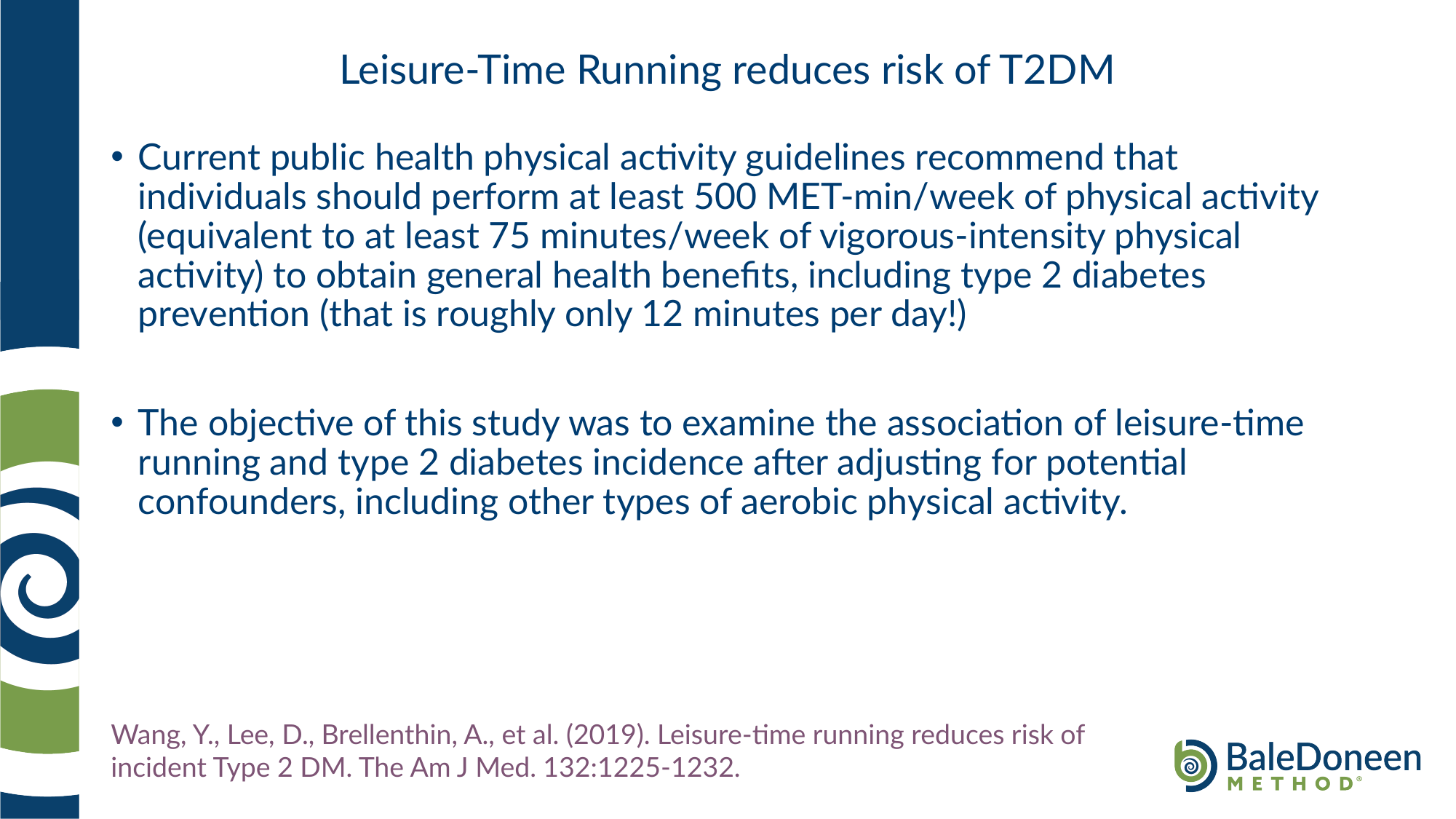

# Leisure-Time Running reduces risk of T2DM
Current public health physical activity guidelines recommend that individuals should perform at least 500 MET-min/week of physical activity (equivalent to at least 75 minutes/week of vigorous-intensity physical activity) to obtain general health benefits, including type 2 diabetes prevention (that is roughly only 12 minutes per day!)

The objective of this study was to examine the association of leisure-time running and type 2 diabetes incidence after adjusting for potential confounders, including other types of aerobic physical activity.
Wang, Y., Lee, D., Brellenthin, A., et al. (2019). Leisure-time running reduces risk of incident Type 2 DM. The Am J Med. 132:1225-1232.